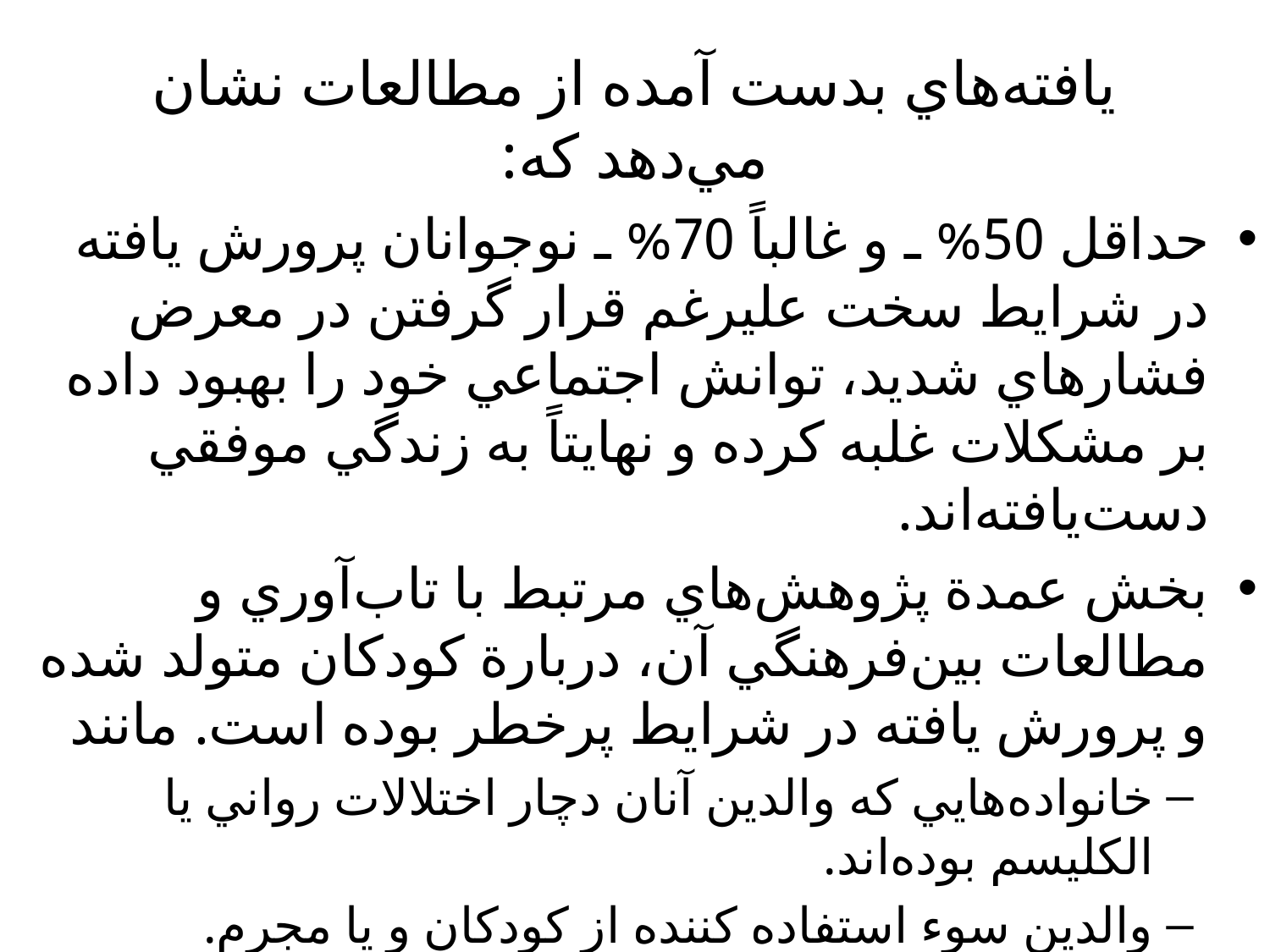

# يافته‌هاي بدست آمده از مطالعات نشان مي‌دهد كه:
حداقل 50% ـ و غالباً 70% ـ نوجوانان پرورش يافته در شرايط سخت عليرغم قرار گرفتن در معرض فشارهاي شديد، توانش اجتماعي خود را بهبود داده بر مشكلات غلبه كرده و نهايتاً به زندگي موفقي دست‌يافته‌اند.
بخش عمدة پژوهش‌هاي مرتبط با تاب‌آوري و مطالعات بين‌فرهنگي آن، دربارة كودكان متولد شده و پرورش يافته در شرايط پرخطر بوده است. مانند
خانواده‌هايي كه والدين آنان دچار اختلالات رواني يا الكليسم بوده‌اند.
والدين سوء استفاده كننده از كودكان و يا مجرم.
 جوامعي كه با فقر يا جنگ دست و پنجه نرم كرده‌اند.